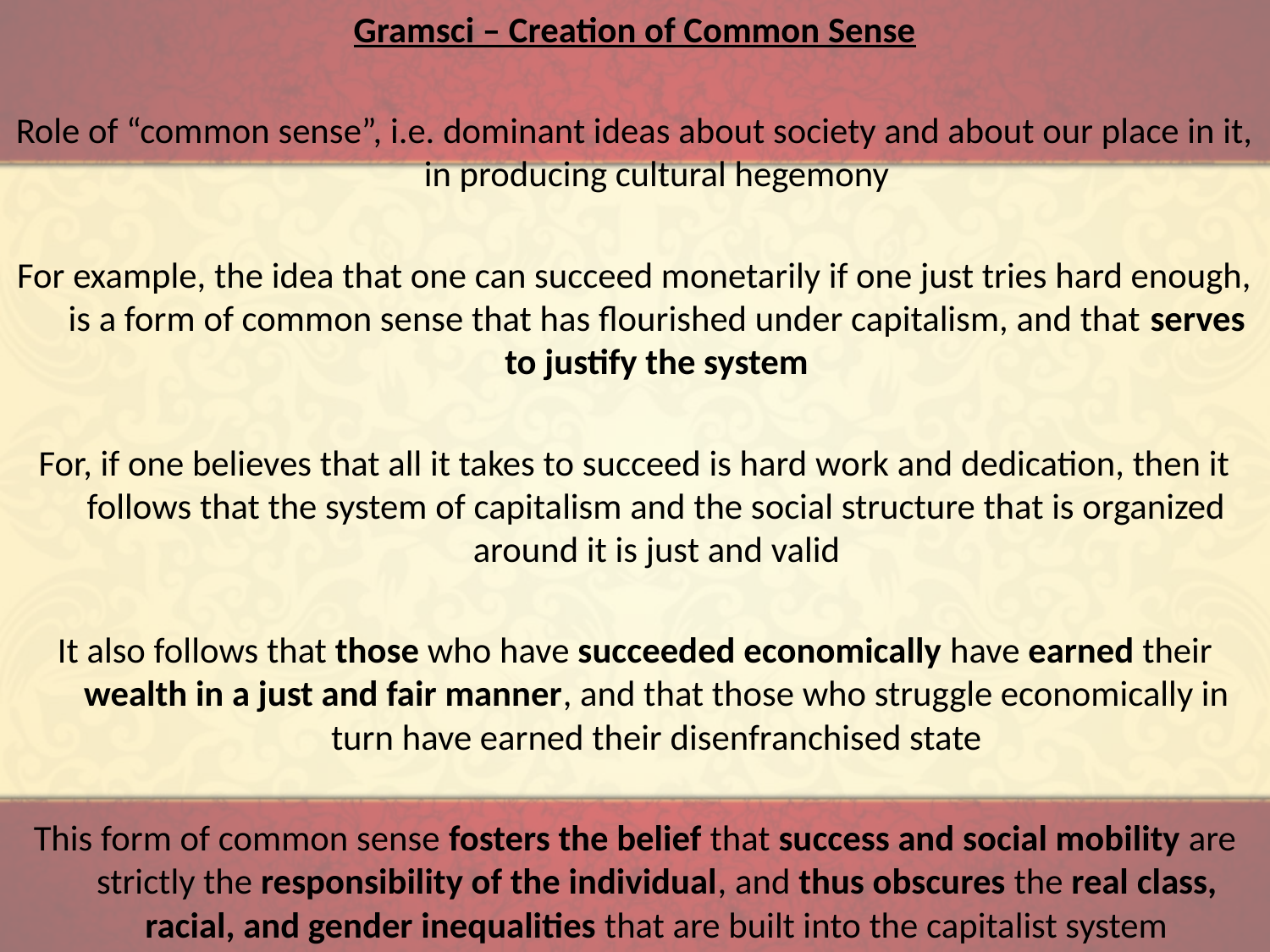

Gramsci – Creation of Common Sense

Role of “common sense”, i.e. dominant ideas about society and about our place in it, in producing cultural hegemony

For example, the idea that one can succeed monetarily if one just tries hard enough, is a form of common sense that has flourished under capitalism, and that serves to justify the system

For, if one believes that all it takes to succeed is hard work and dedication, then it follows that the system of capitalism and the social structure that is organized around it is just and valid

It also follows that those who have succeeded economically have earned their wealth in a just and fair manner, and that those who struggle economically in turn have earned their disenfranchised state

This form of common sense fosters the belief that success and social mobility are strictly the responsibility of the individual, and thus obscures the real class, racial, and gender inequalities that are built into the capitalist system